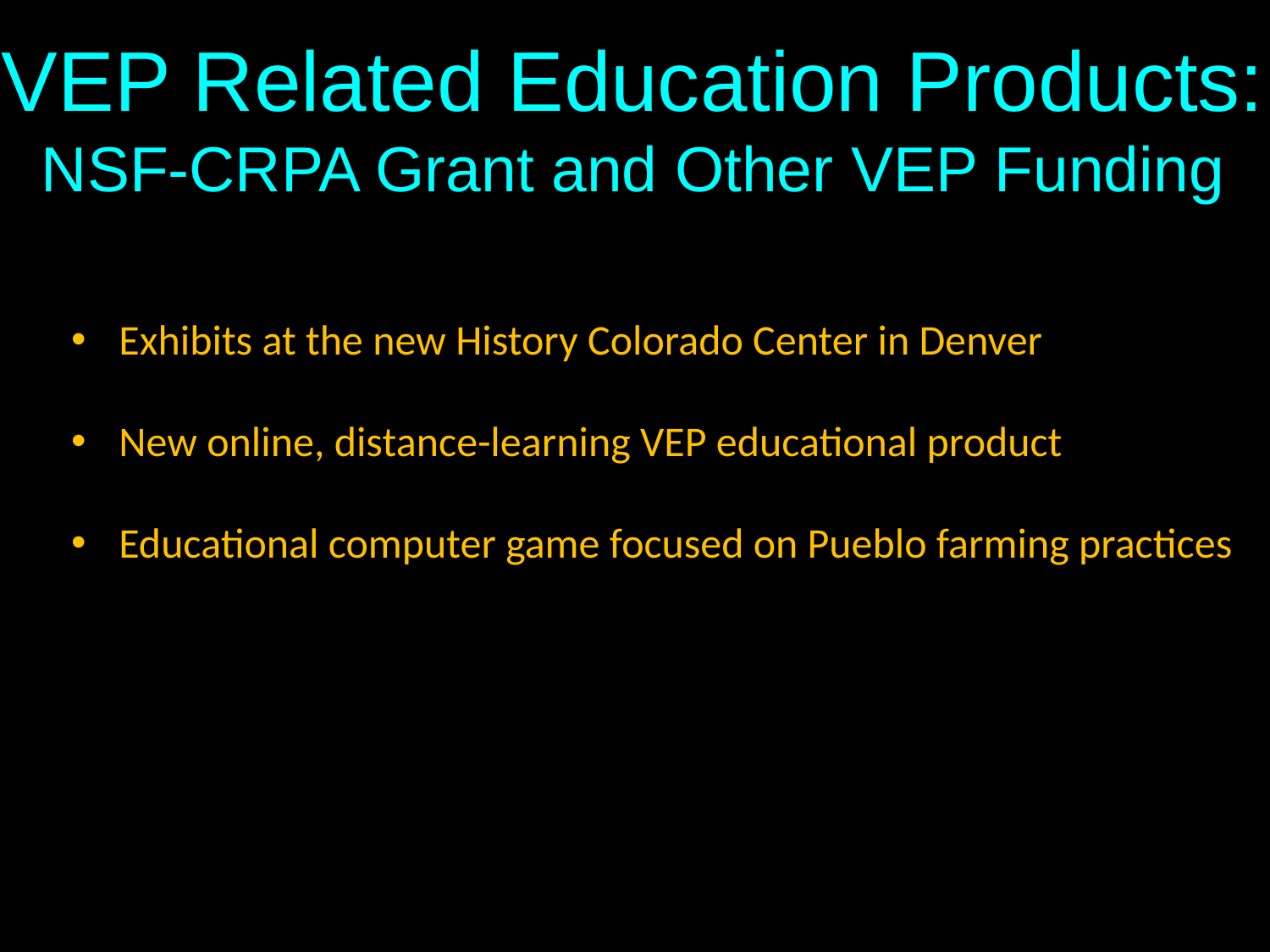

VEP Related Education Products:
NSF-CRPA Grant and Other VEP Funding
Exhibits at the new History Colorado Center in Denver

New online, distance-learning VEP educational product

Educational computer game focused on Pueblo farming practices